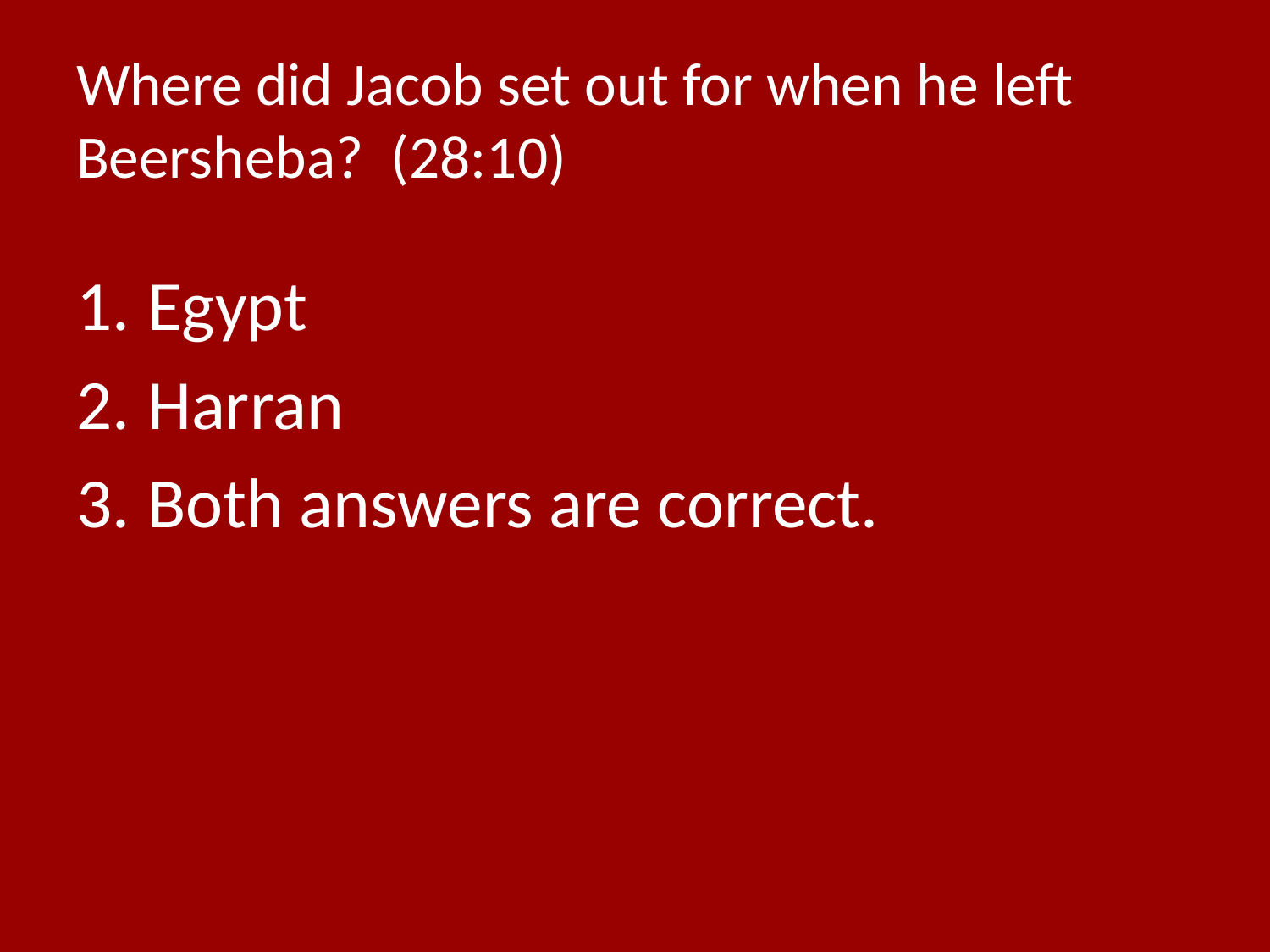

# Where did Jacob set out for when he left Beersheba?  (28:10)
Egypt
Harran
Both answers are correct.